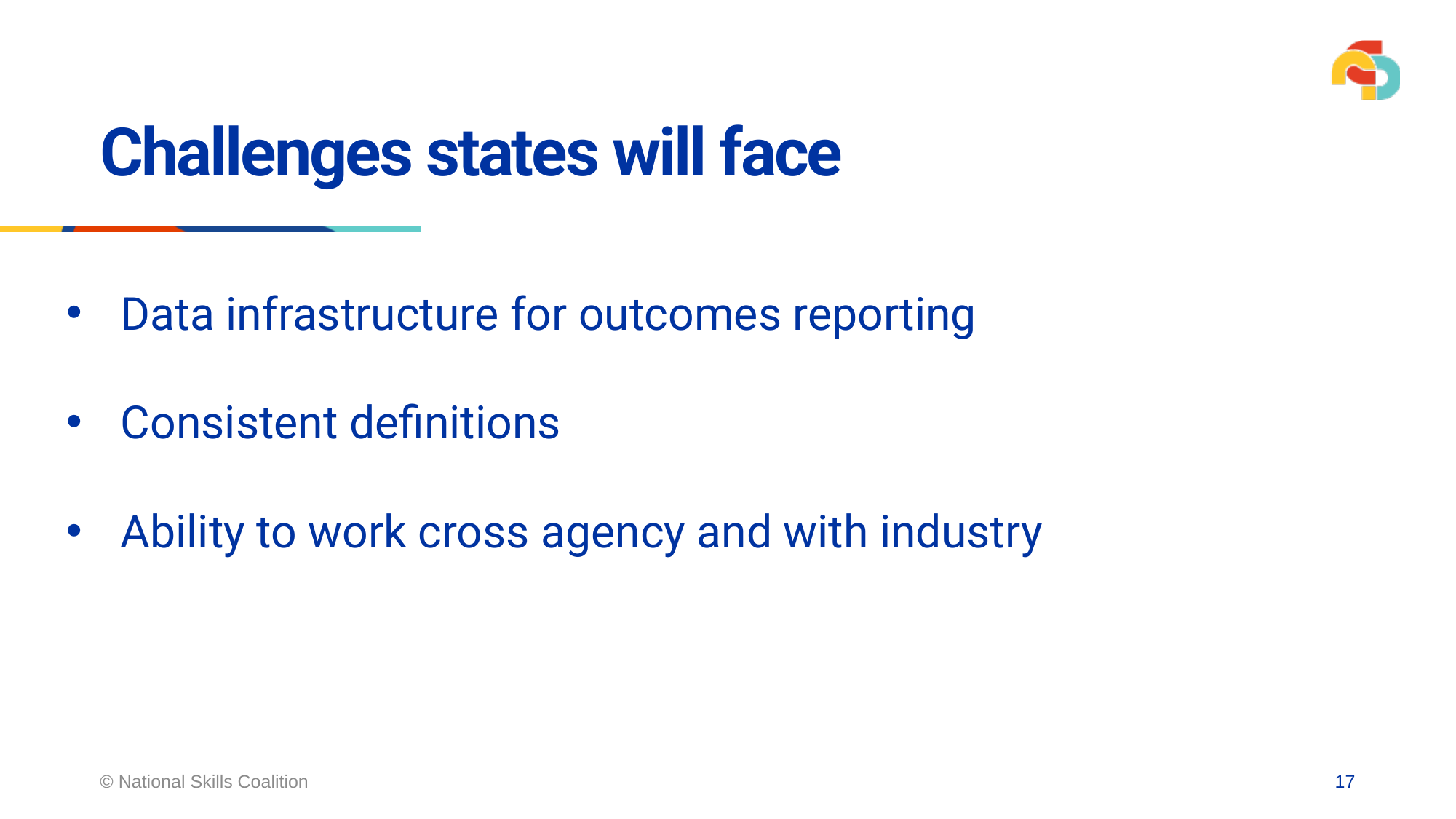

# Challenges states will face

Data infrastructure for outcomes reporting

Consistent definitions

Ability to work cross agency and with industry
© National Skills Coalition
17